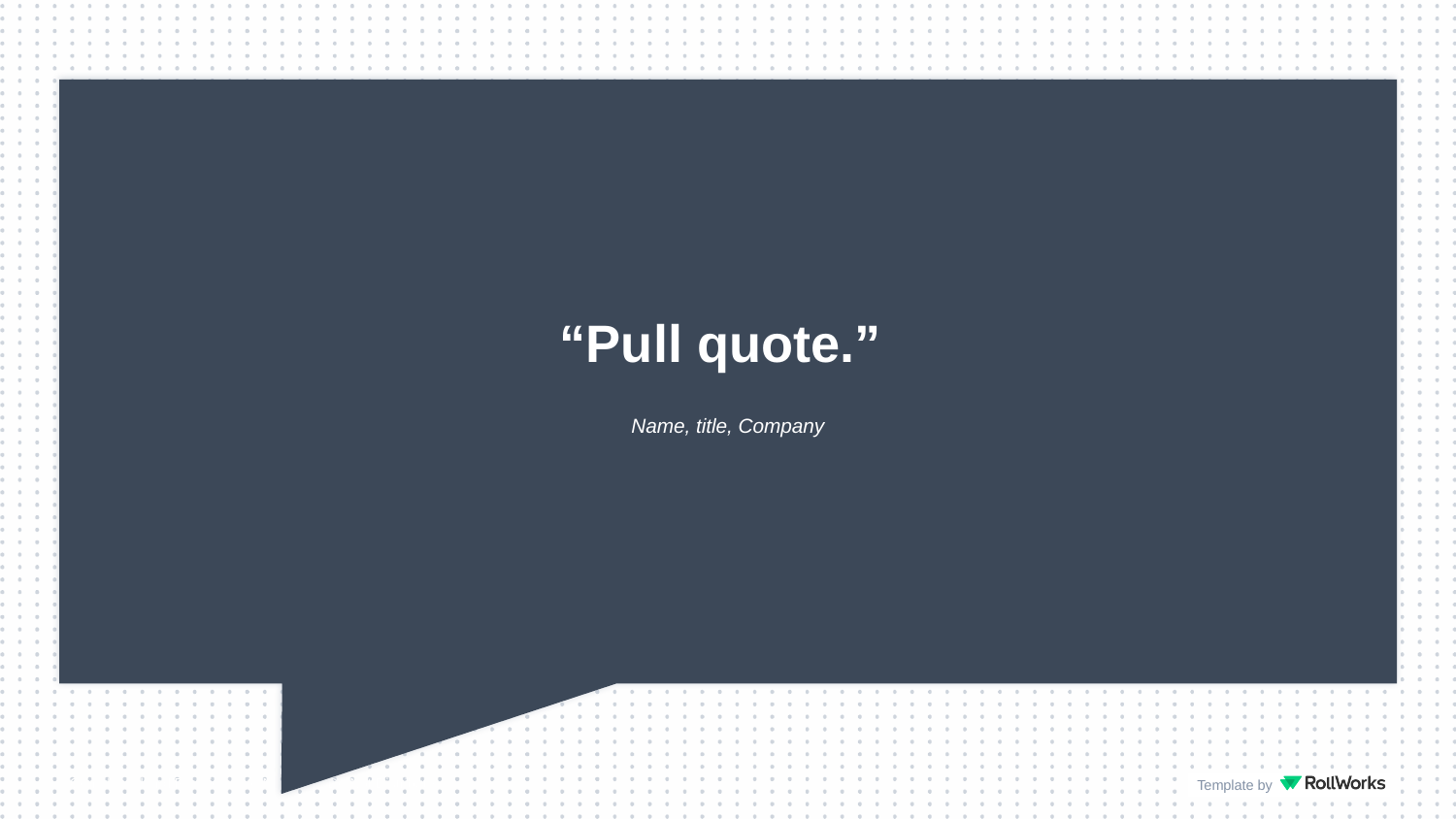

# “Pull quote.”
Name, title, Company
- First name Last name, Title, Company